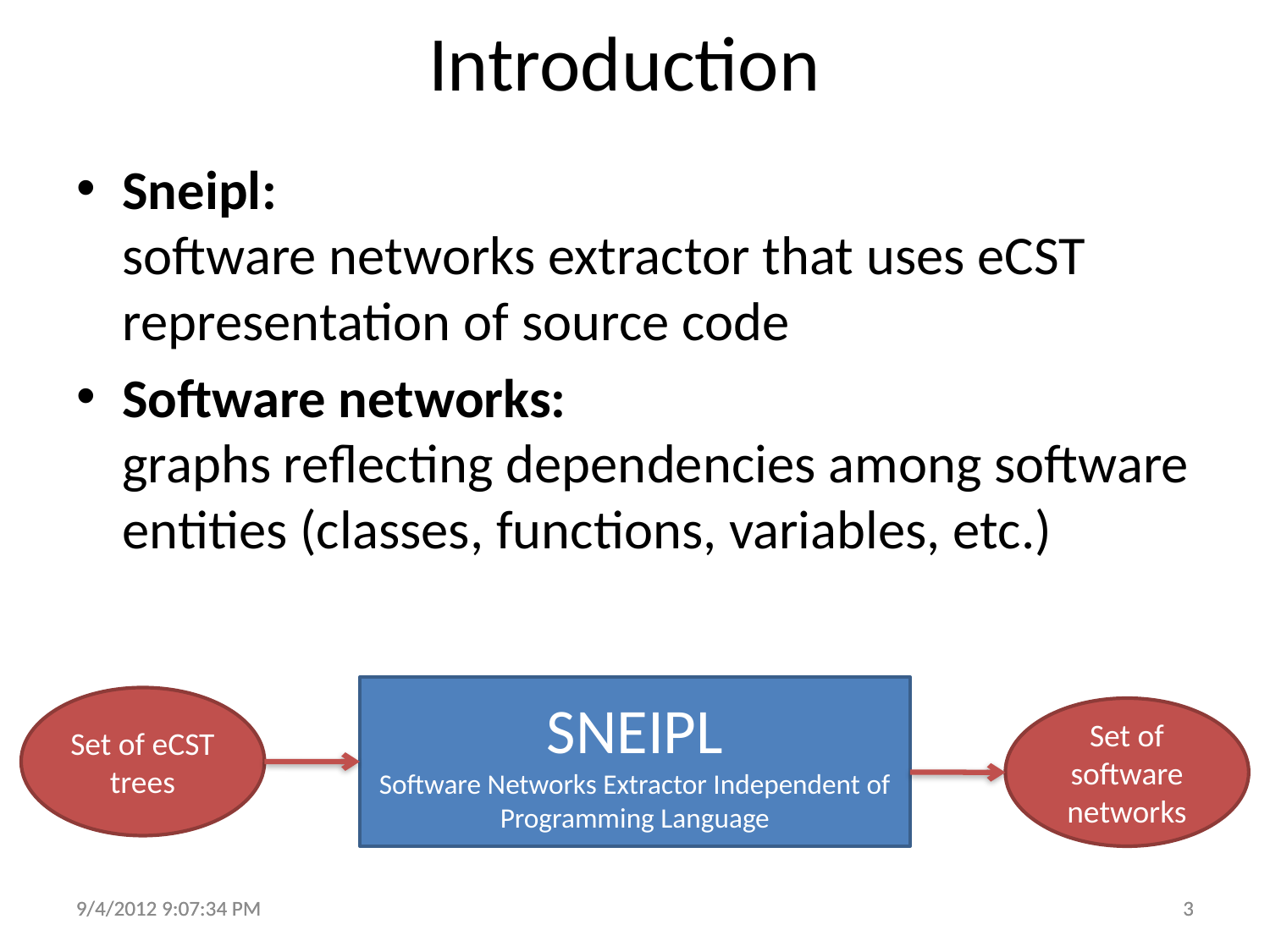

# Introduction
Sneipl:
software networks extractor that uses eCST representation of source code
Software networks:
graphs reflecting dependencies among software entities (classes, functions, variables, etc.)
SNEIPL
Software Networks Extractor Independent of Programming Language
Set of eCST trees
Set of software networks
9/4/2012 9:07:34 PM
9/4/2012 9:07:34 PM
3
3